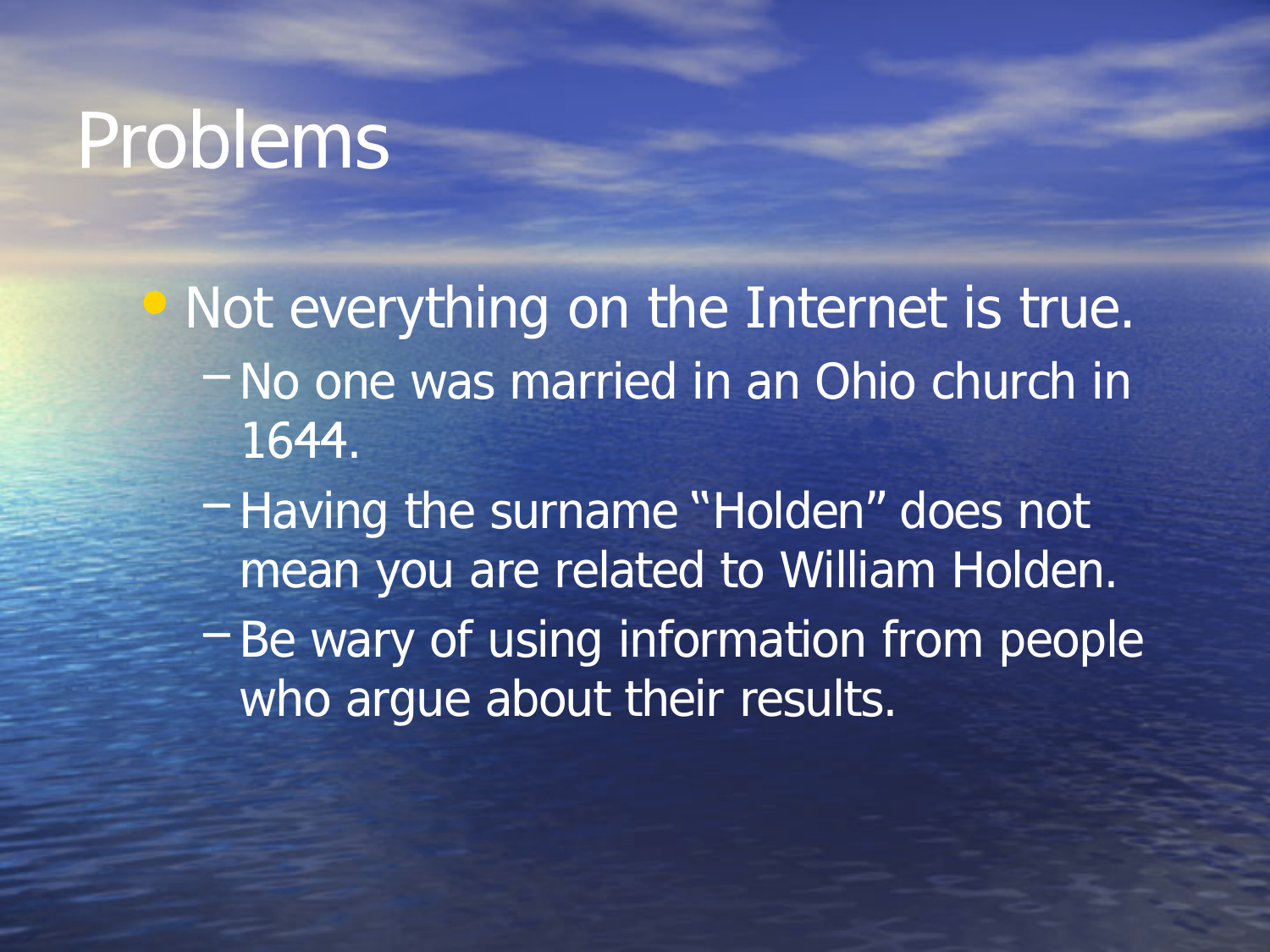

# Problems
Not everything on the Internet is true.
No one was married in an Ohio church in 1644.
Having the surname “Holden” does not mean you are related to William Holden.
Be wary of using information from people who argue about their results.